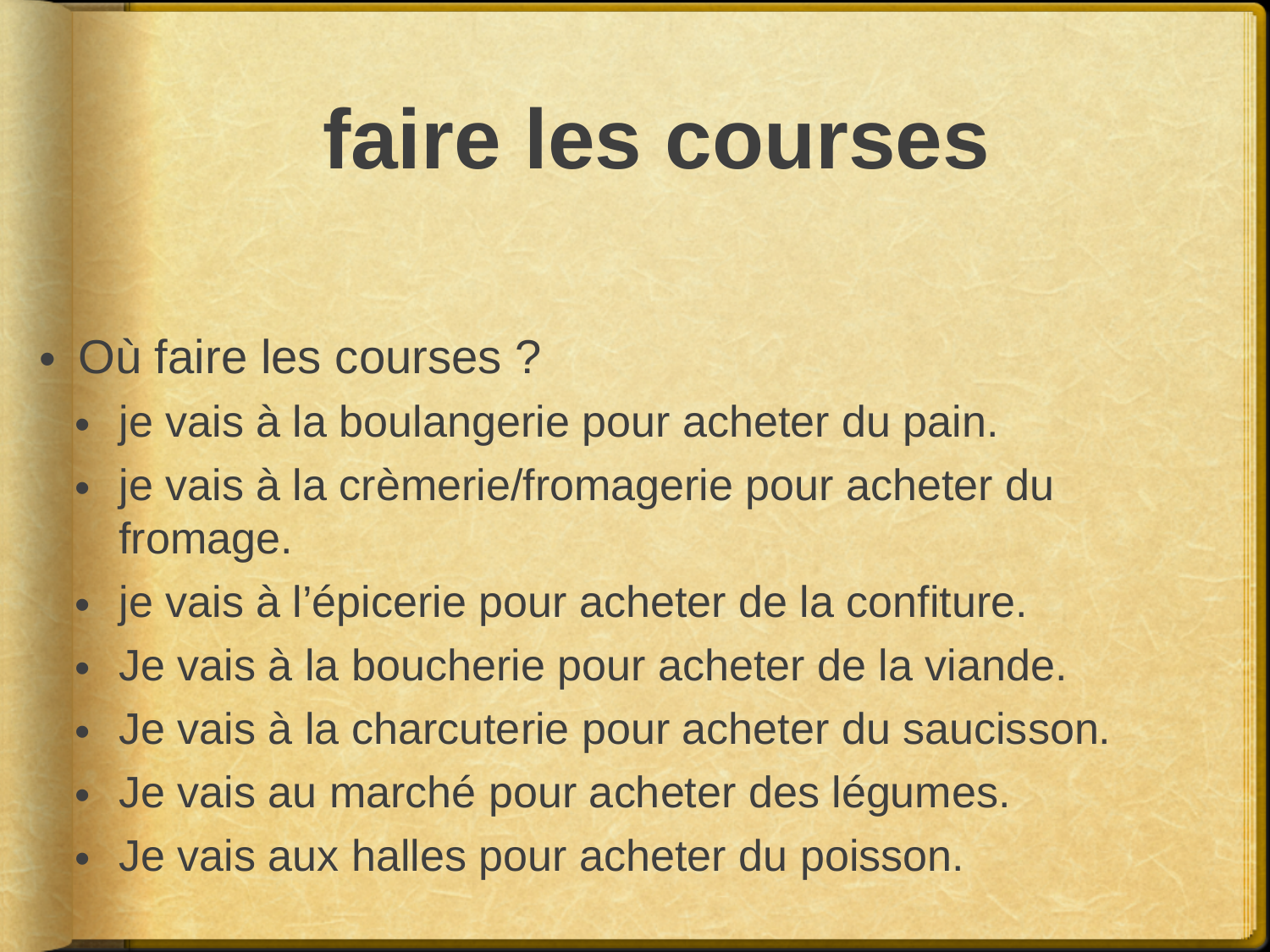

# faire les courses

Où faire les courses ?
je vais à la boulangerie pour acheter du pain.
je vais à la crèmerie/fromagerie pour acheter du fromage.
je vais à l’épicerie pour acheter de la confiture.
Je vais à la boucherie pour acheter de la viande.
Je vais à la charcuterie pour acheter du saucisson.
Je vais au marché pour acheter des légumes.
Je vais aux halles pour acheter du poisson.